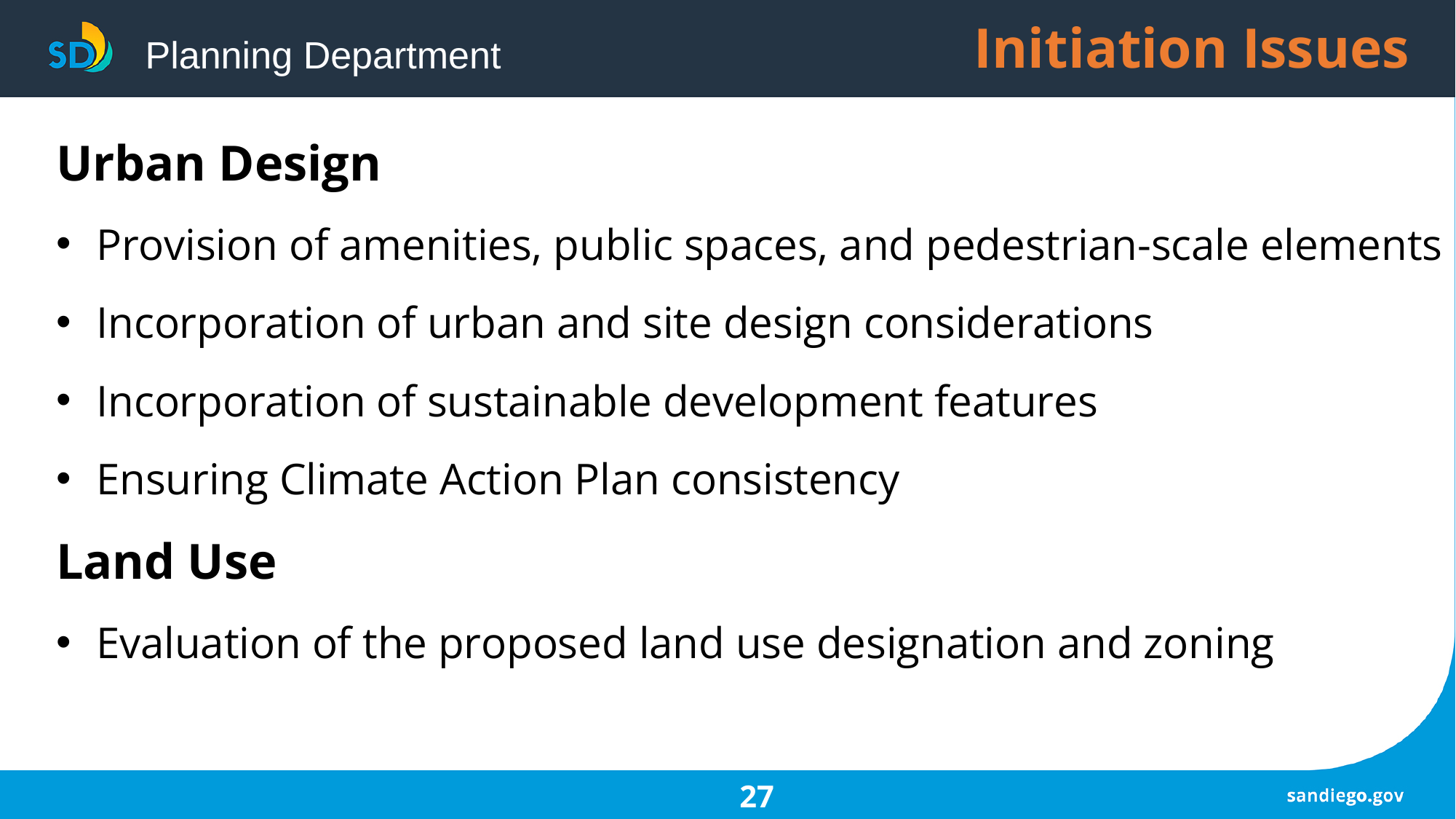

Initiation Issues
Urban Design
Provision of amenities, public spaces, and pedestrian-scale elements
Incorporation of urban and site design considerations
Incorporation of sustainable development features
Ensuring Climate Action Plan consistency
Land Use
Evaluation of the proposed land use designation and zoning

27